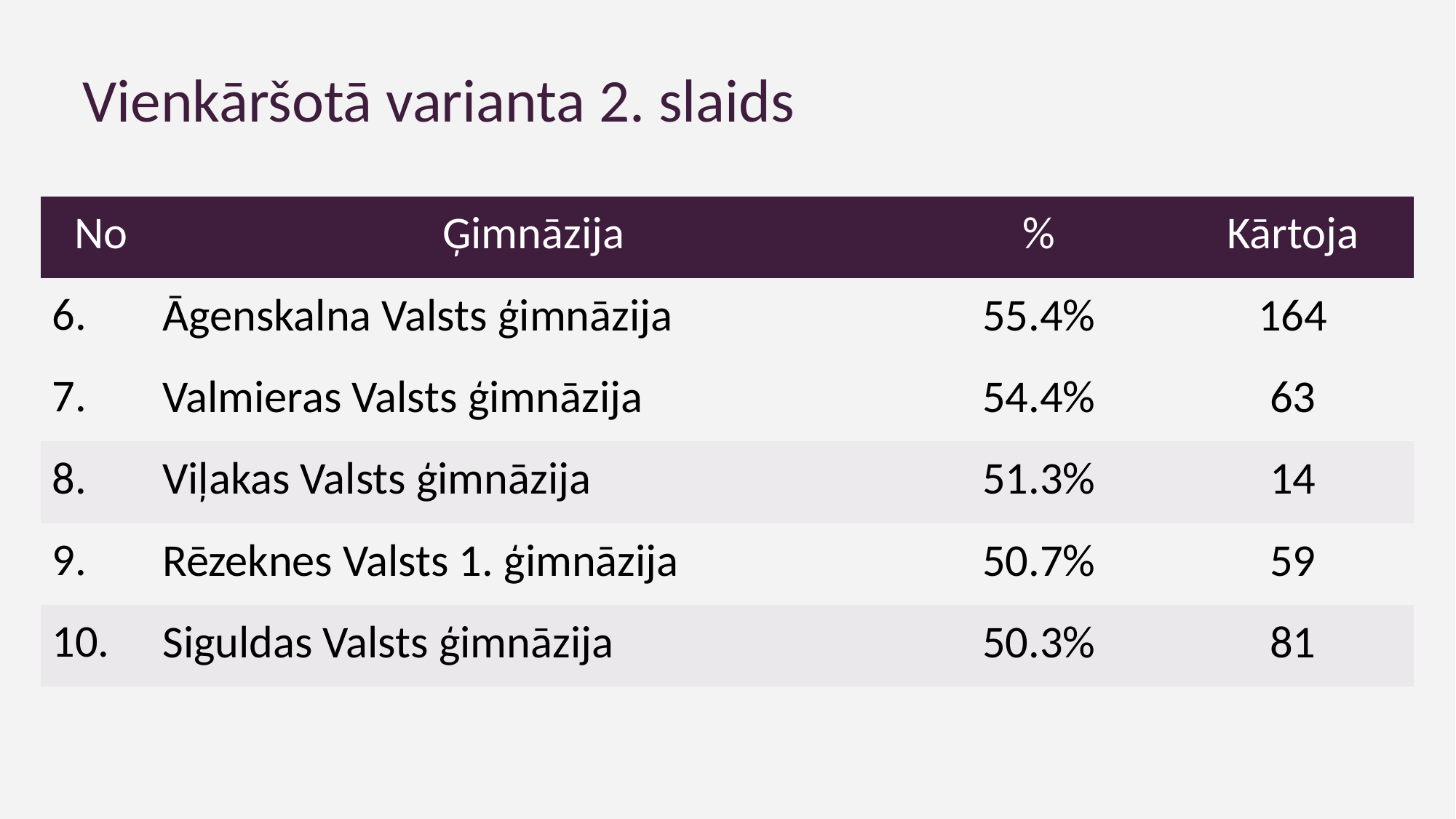

Vienkāršotā varianta 2. slaids

| No | Ģimnāzija | % | Kārtoja |
| --- | --- | --- | --- |
| 6. | Āgenskalna Valsts ģimnāzija | 55.4% | 164 |
| 7. | Valmieras Valsts ģimnāzija | 54.4% | 63 |
| 8. | Viļakas Valsts ģimnāzija | 51.3% | 14 |
| 9. | Rēzeknes Valsts 1. ģimnāzija | 50.7% | 59 |
| 10. | Siguldas Valsts ģimnāzija | 50.3% | 81 |